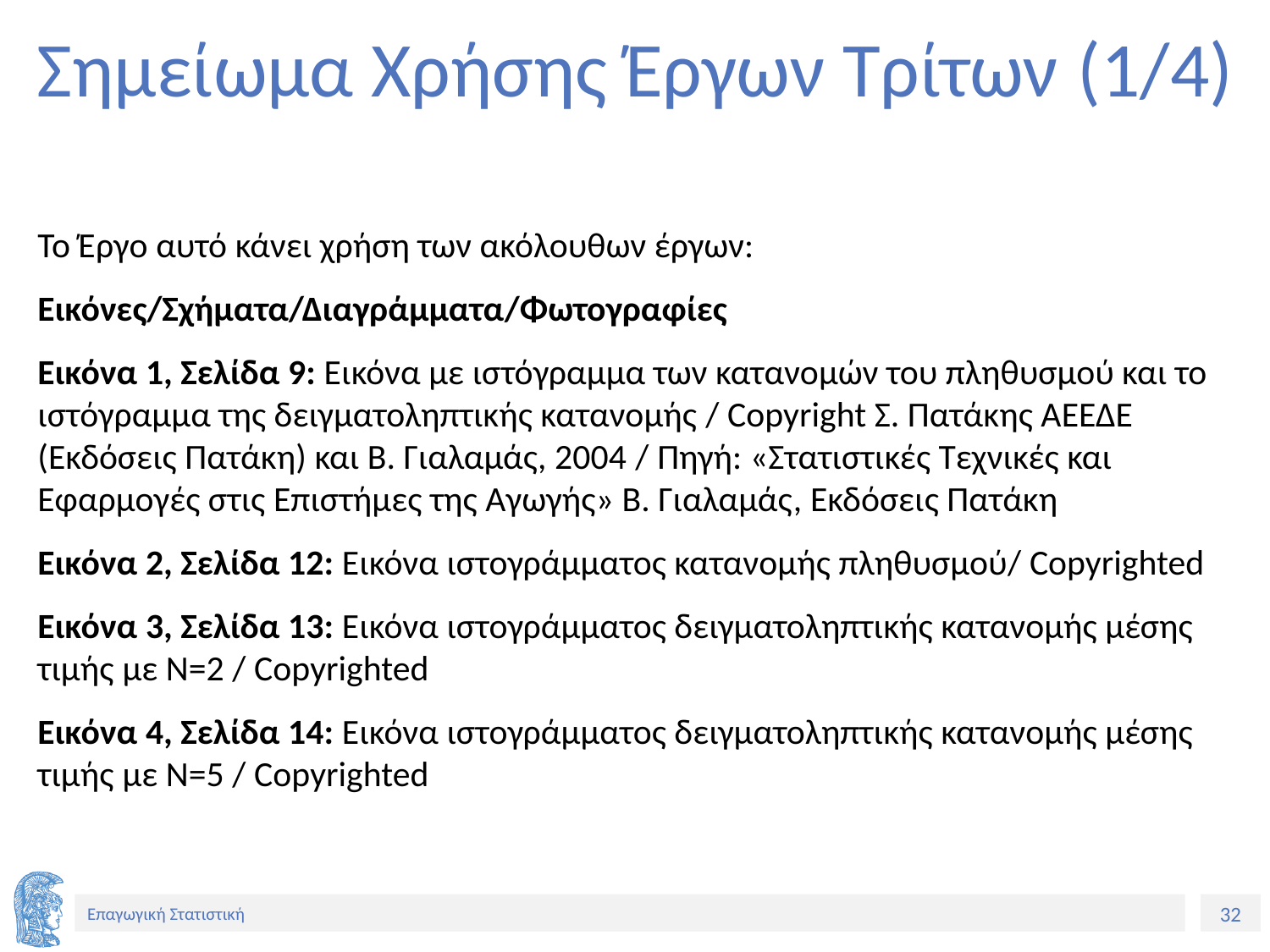

# Σημείωμα Χρήσης Έργων Τρίτων (1/4)
Το Έργο αυτό κάνει χρήση των ακόλουθων έργων:
Εικόνες/Σχήματα/Διαγράμματα/Φωτογραφίες
Εικόνα 1, Σελίδα 9: Εικόνα με ιστόγραμμα των κατανομών του πληθυσμού και το ιστόγραμμα της δειγματοληπτικής κατανομής / Copyright Σ. Πατάκης ΑΕΕΔΕ (Εκδόσεις Πατάκη) και Β. Γιαλαμάς, 2004 / Πηγή: «Στατιστικές Τεχνικές και Εφαρμογές στις Επιστήμες της Αγωγής» Β. Γιαλαμάς, Εκδόσεις Πατάκη
Εικόνα 2, Σελίδα 12: Εικόνα ιστογράμματος κατανομής πληθυσμού/ Copyrighted
Εικόνα 3, Σελίδα 13: Εικόνα ιστογράμματος δειγματοληπτικής κατανομής μέσης τιμής με Ν=2 / Copyrighted
Εικόνα 4, Σελίδα 14: Εικόνα ιστογράμματος δειγματοληπτικής κατανομής μέσης τιμής με Ν=5 / Copyrighted